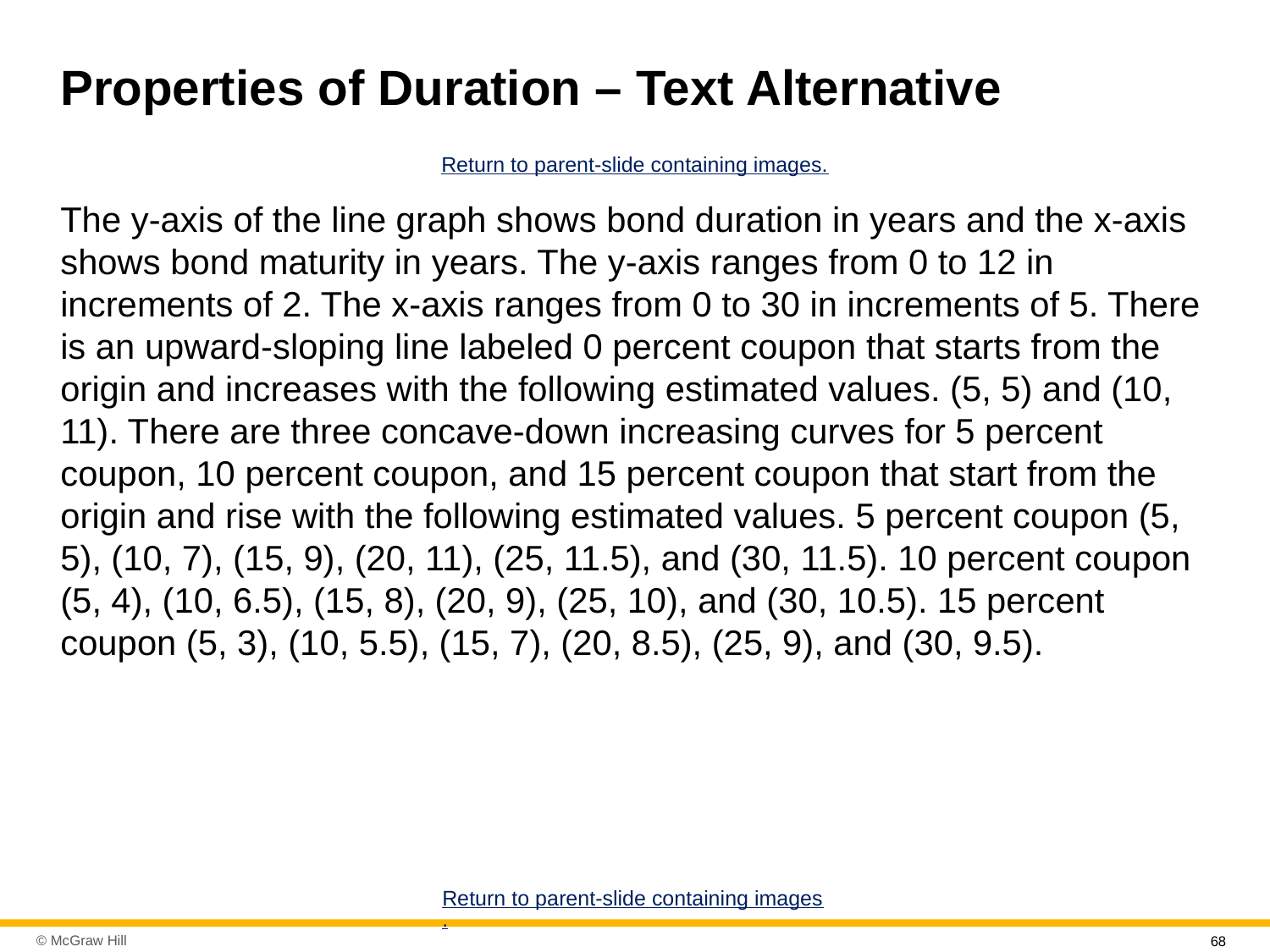

# Properties of Duration – Text Alternative
Return to parent-slide containing images.
The y-axis of the line graph shows bond duration in years and the x-axis shows bond maturity in years. The y-axis ranges from 0 to 12 in increments of 2. The x-axis ranges from 0 to 30 in increments of 5. There is an upward-sloping line labeled 0 percent coupon that starts from the origin and increases with the following estimated values. (5, 5) and (10, 11). There are three concave-down increasing curves for 5 percent coupon, 10 percent coupon, and 15 percent coupon that start from the origin and rise with the following estimated values. 5 percent coupon (5, 5), (10, 7), (15, 9), (20, 11), (25, 11.5), and (30, 11.5). 10 percent coupon (5, 4), (10, 6.5), (15, 8), (20, 9), (25, 10), and (30, 10.5). 15 percent coupon (5, 3), (10, 5.5), (15, 7), (20, 8.5), (25, 9), and (30, 9.5).
Return to parent-slide containing images.
68